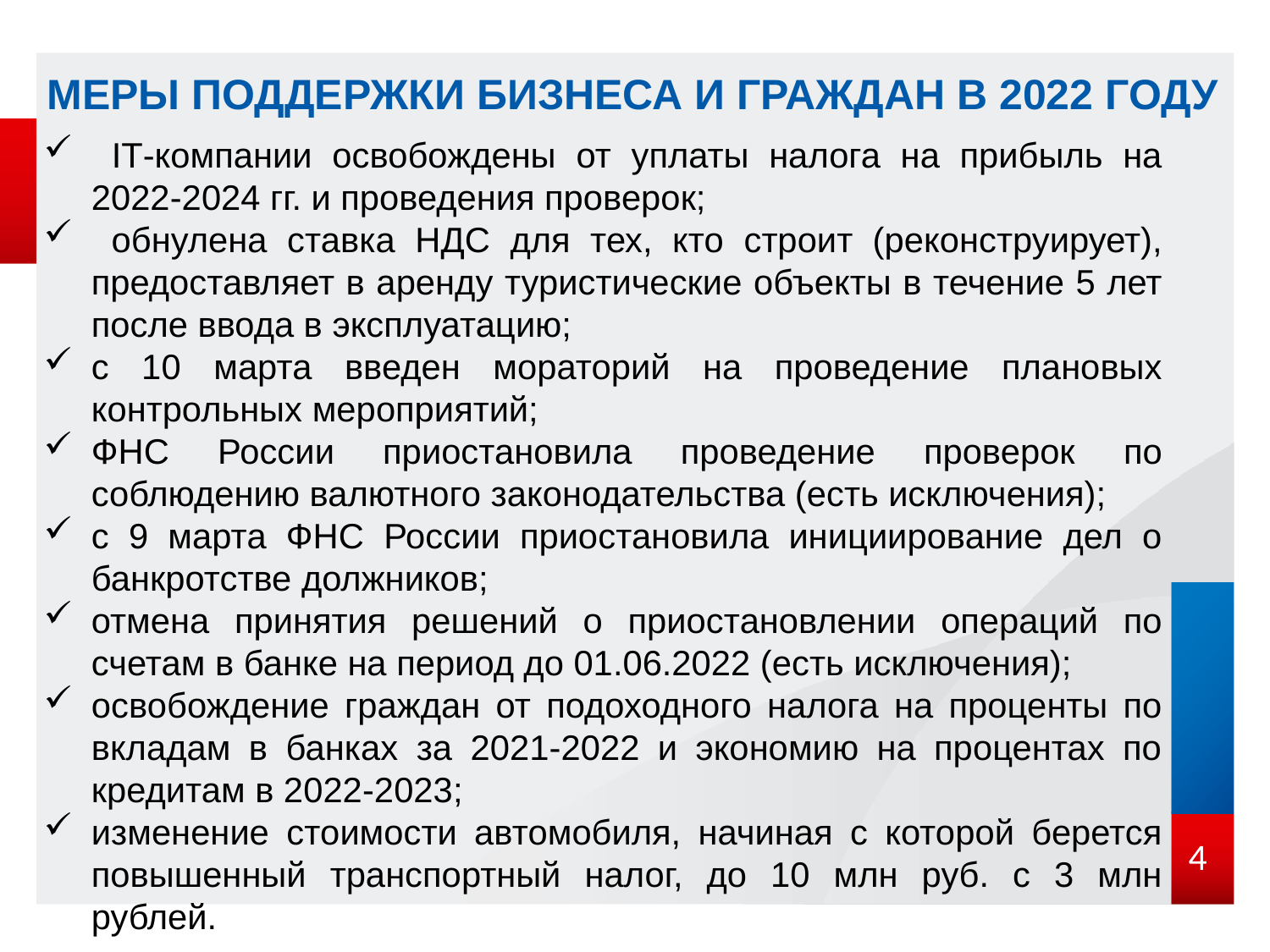

# МЕРЫ ПОДДЕРЖКИ БИЗНЕСА И ГРАЖДАН В 2022 ГОДУ

 IT-компании освобождены от уплаты налога на прибыль на 2022-2024 гг. и проведения проверок;
 обнулена ставка НДС для тех, кто строит (реконструирует), предоставляет в аренду туристические объекты в течение 5 лет после ввода в эксплуатацию;
с 10 марта введен мораторий на проведение плановых контрольных мероприятий;
ФНС России приостановила проведение проверок по соблюдению валютного законодательства (есть исключения);
с 9 марта ФНС России приостановила инициирование дел о банкротстве должников;
отмена принятия решений о приостановлении операций по счетам в банке на период до 01.06.2022 (есть исключения);
освобождение граждан от подоходного налога на проценты по вкладам в банках за 2021-2022 и экономию на процентах по кредитам в 2022-2023;
изменение стоимости автомобиля, начиная с которой берется повышенный транспортный налог, до 10 млн руб. с 3 млн рублей.

4